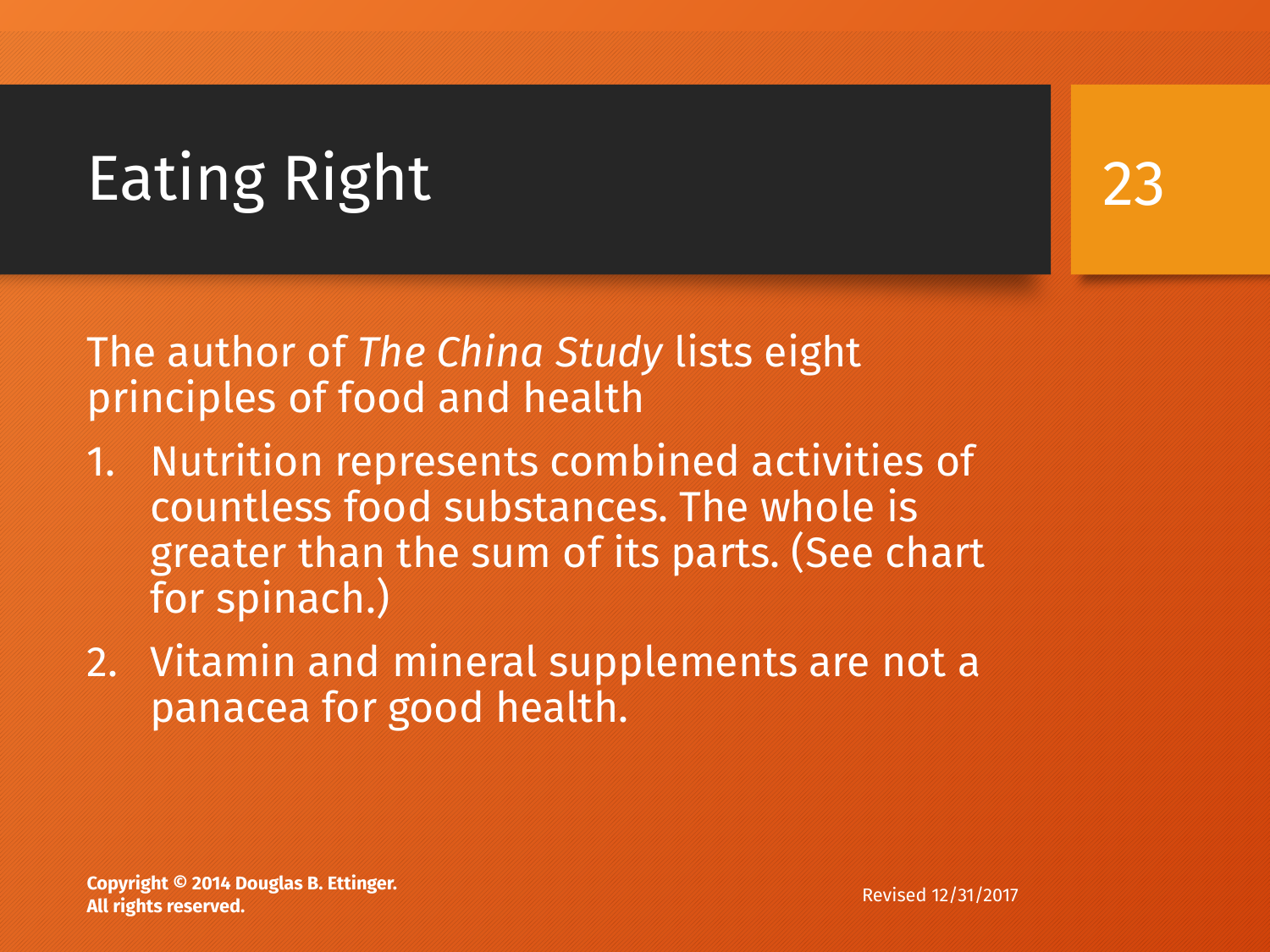

# Eating Right
23
The author of The China Study lists eight principles of food and health
Nutrition represents combined activities of countless food substances. The whole is greater than the sum of its parts. (See chart for spinach.)
Vitamin and mineral supplements are not a panacea for good health.
Revised 12/31/2017
Copyright © 2014 Douglas B. Ettinger.
All rights reserved.